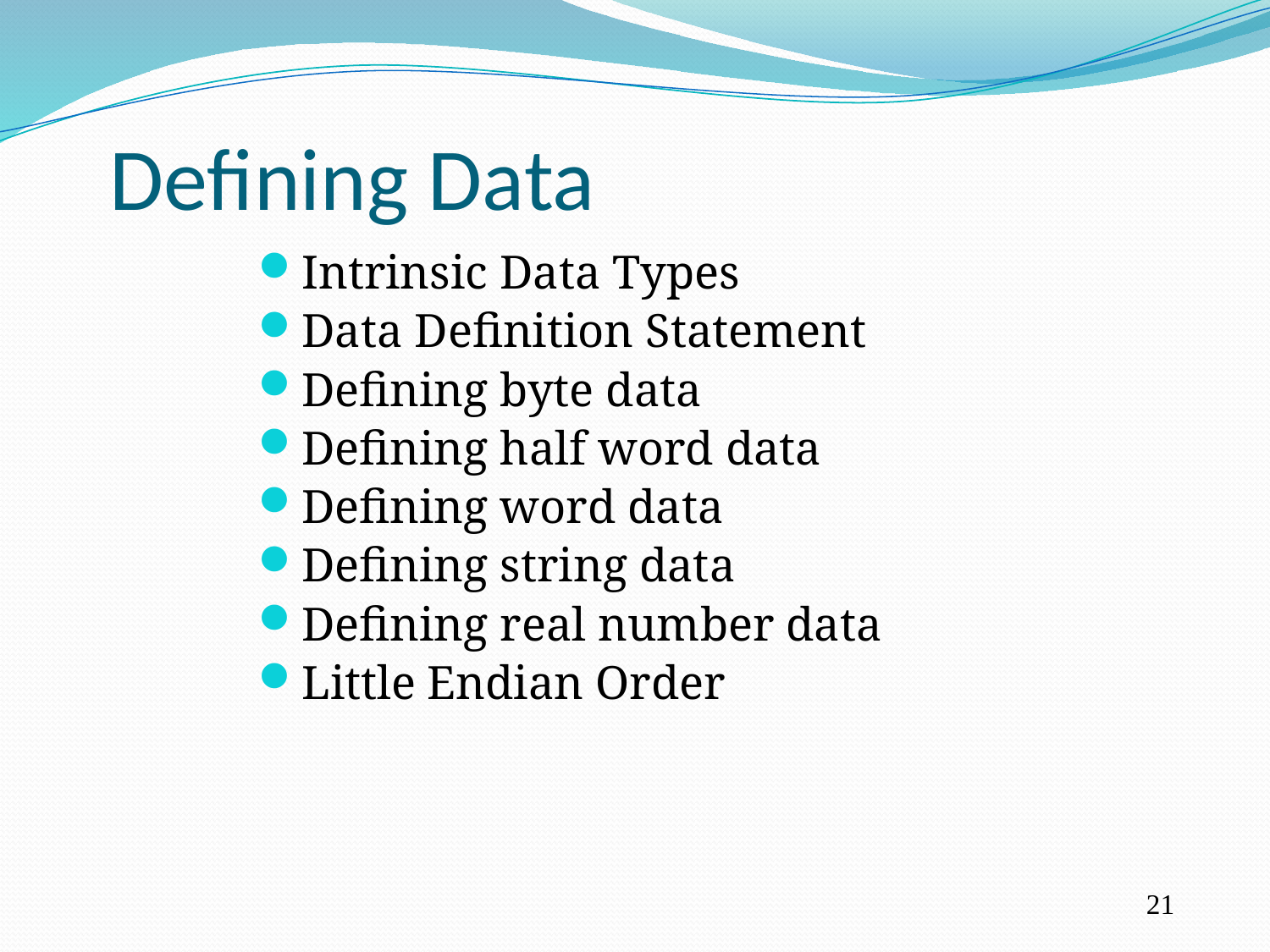

Defining Data
Intrinsic Data Types
Data Definition Statement
Defining byte data
Defining half word data
Defining word data
Defining string data
Defining real number data
Little Endian Order
21